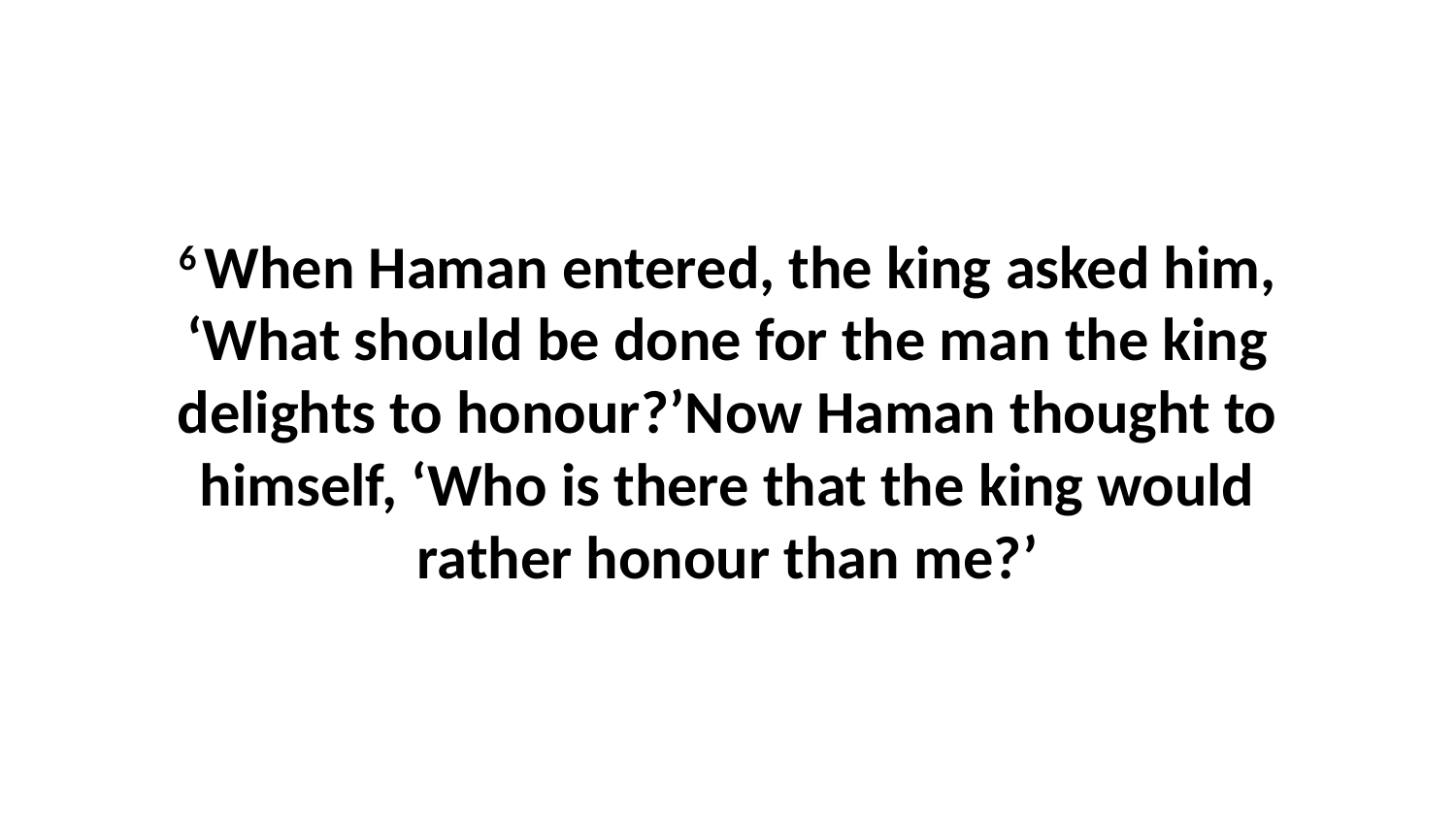

6 When Haman entered, the king asked him, ‘What should be done for the man the king delights to honour?’Now Haman thought to himself, ‘Who is there that the king would rather honour than me?’